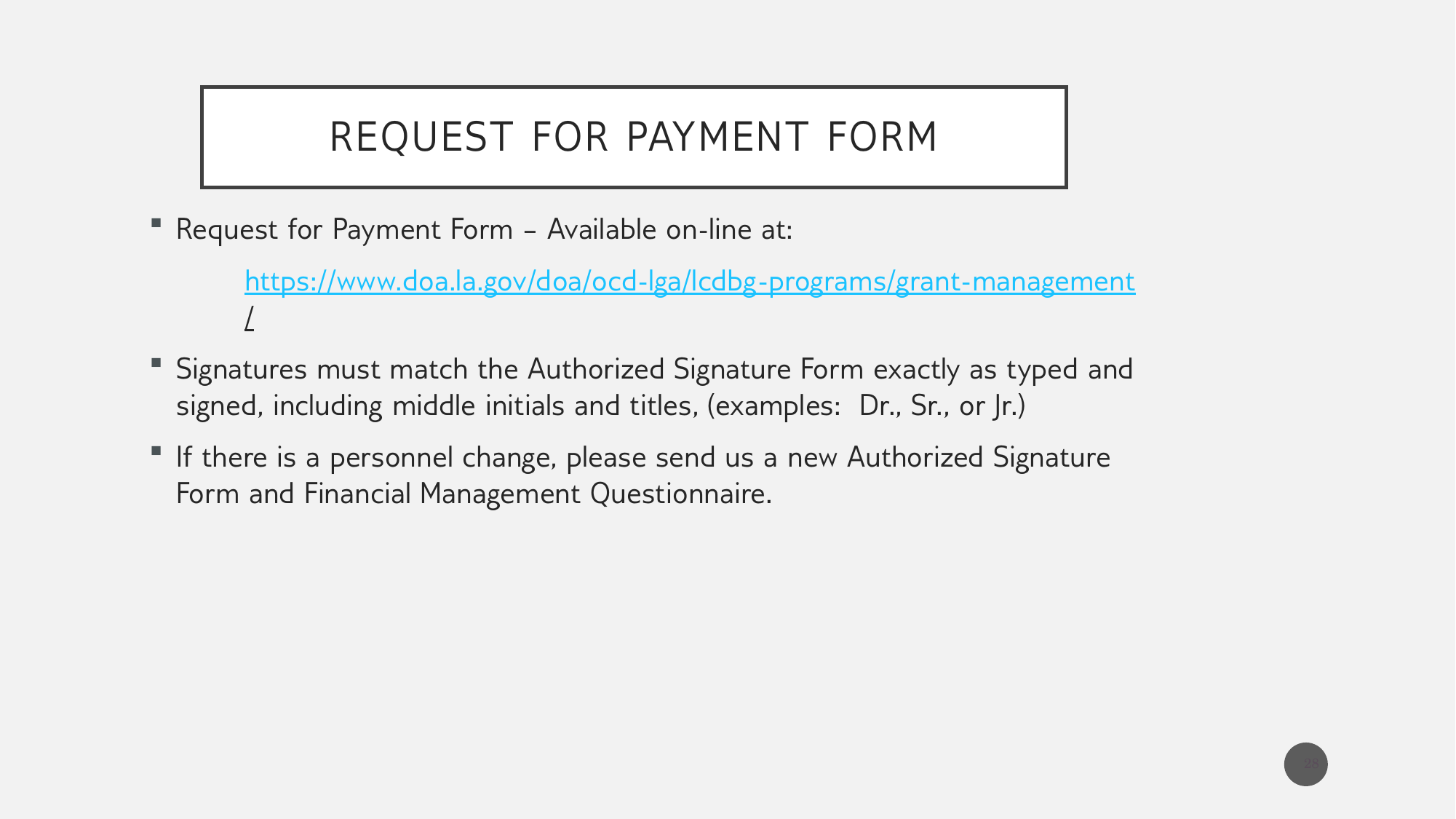

# Request for Payment Form
Request for Payment Form – Available on-line at:
https://www.doa.la.gov/doa/ocd-lga/lcdbg-programs/grant-management/
Signatures must match the Authorized Signature Form exactly as typed and signed, including middle initials and titles, (examples:  Dr., Sr., or Jr.)
If there is a personnel change, please send us a new Authorized Signature Form and Financial Management Questionnaire.

28